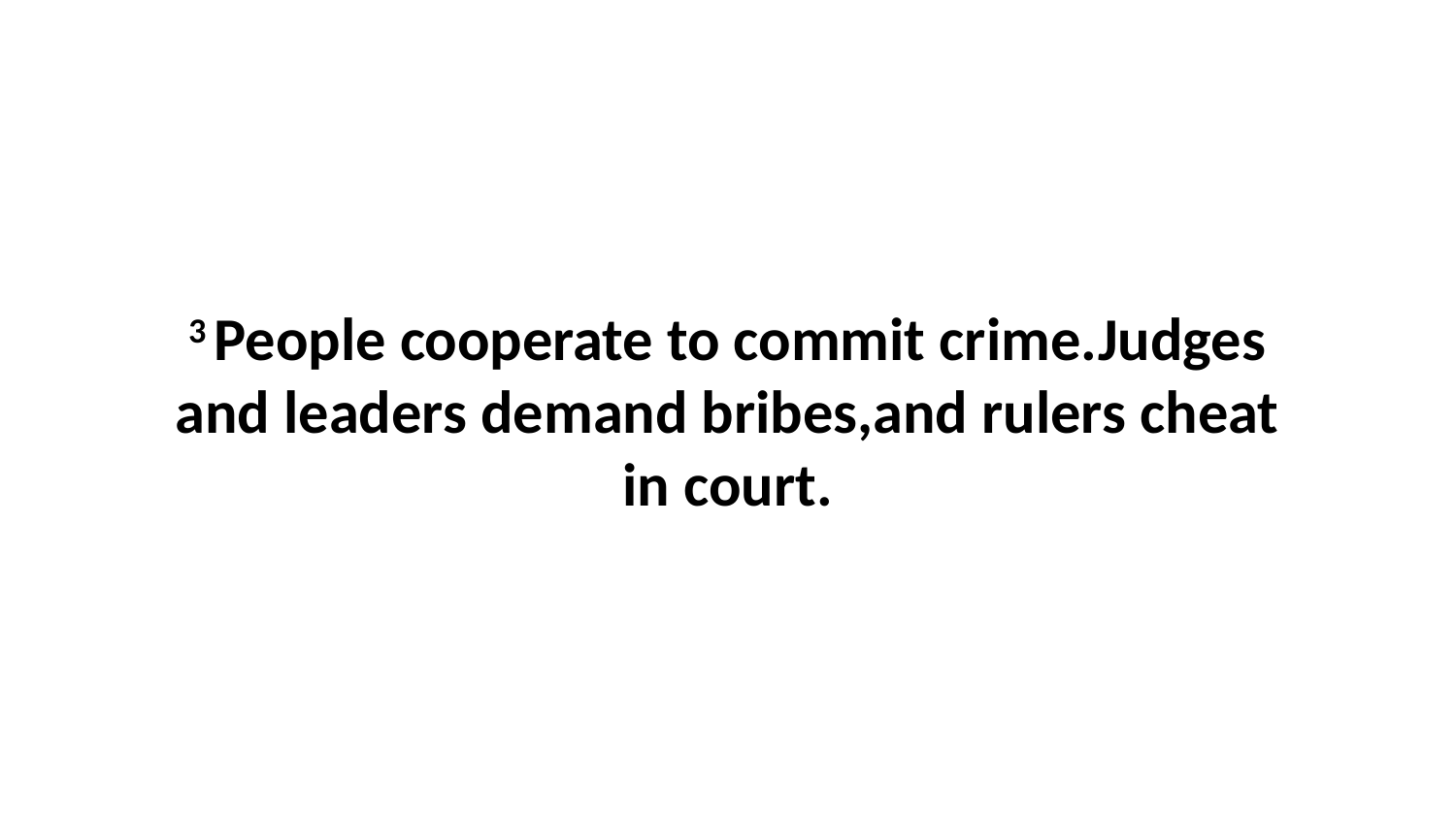

3 People cooperate to commit crime.Judges and leaders demand bribes,and rulers cheat in court.